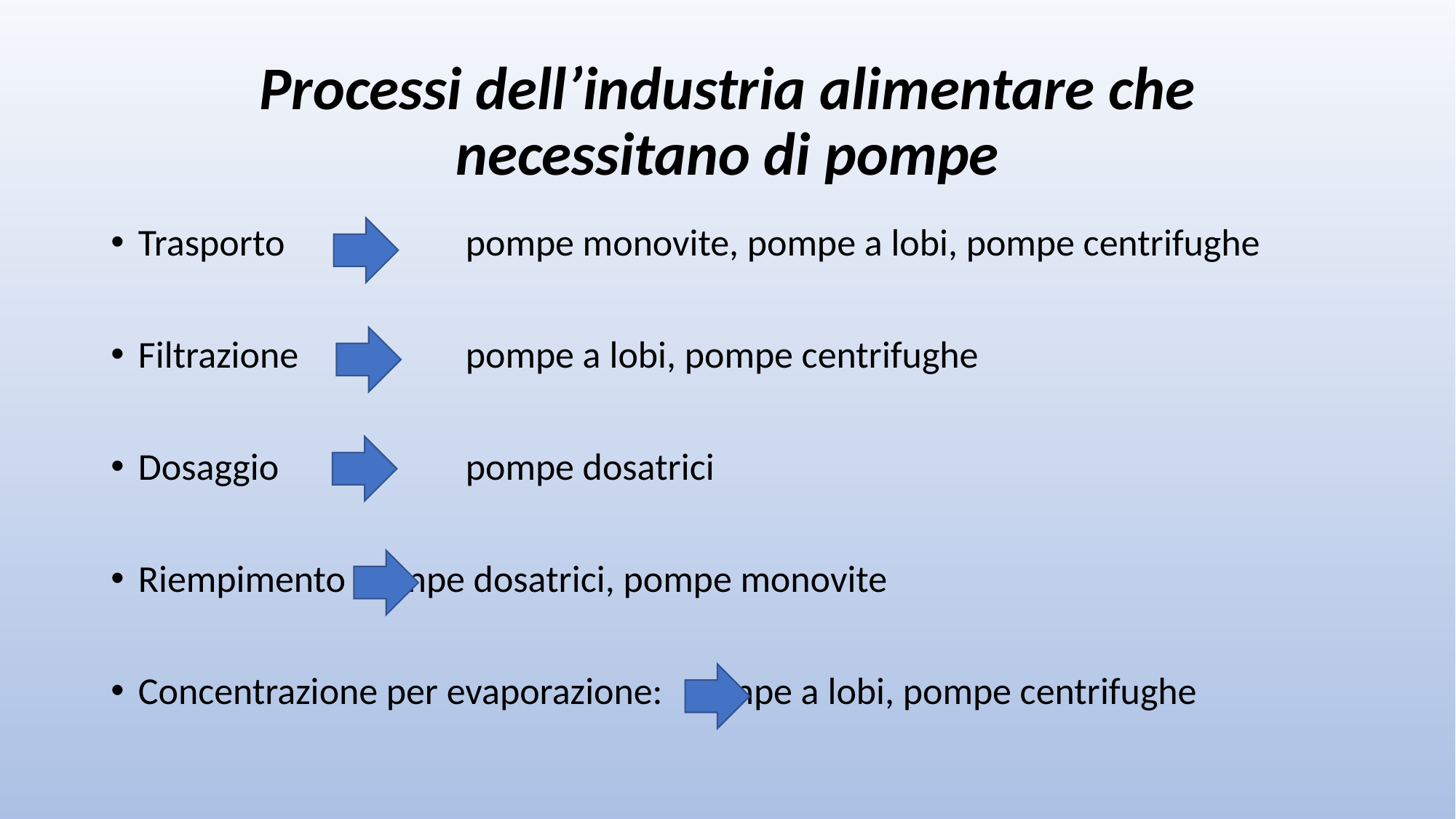

# Processi dell’industria alimentare che necessitano di pompe

Trasporto		pompe monovite, pompe a lobi, pompe centrifughe

Filtrazione		pompe a lobi, pompe centrifughe

Dosaggio		pompe dosatrici

Riempimento	pompe dosatrici, pompe monovite

Concentrazione per evaporazione:	pompe a lobi, pompe centrifughe